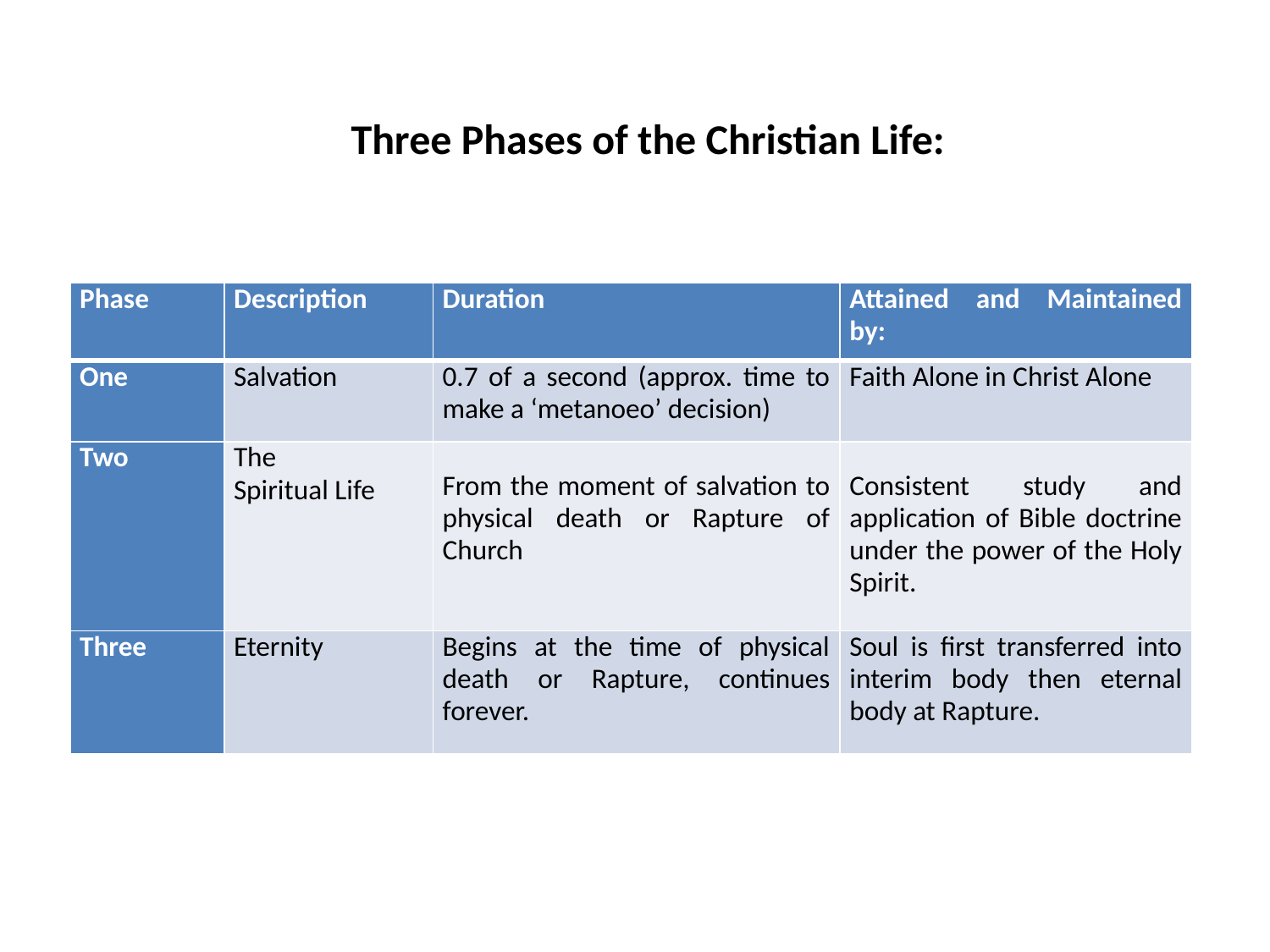

Three Phases of the Christian Life:

| Phase | Description | Duration | Attained and Maintained by: |
| --- | --- | --- | --- |
| One | Salvation | 0.7 of a second (approx. time to make a ‘metanoeo’ decision) | Faith Alone in Christ Alone |
| Two | The Spiritual Life | From the moment of salvation to physical death or Rapture of Church | Consistent study and application of Bible doctrine under the power of the Holy Spirit. |
| Three | Eternity | Begins at the time of physical death or Rapture, continues forever. | Soul is first transferred into interim body then eternal body at Rapture. |